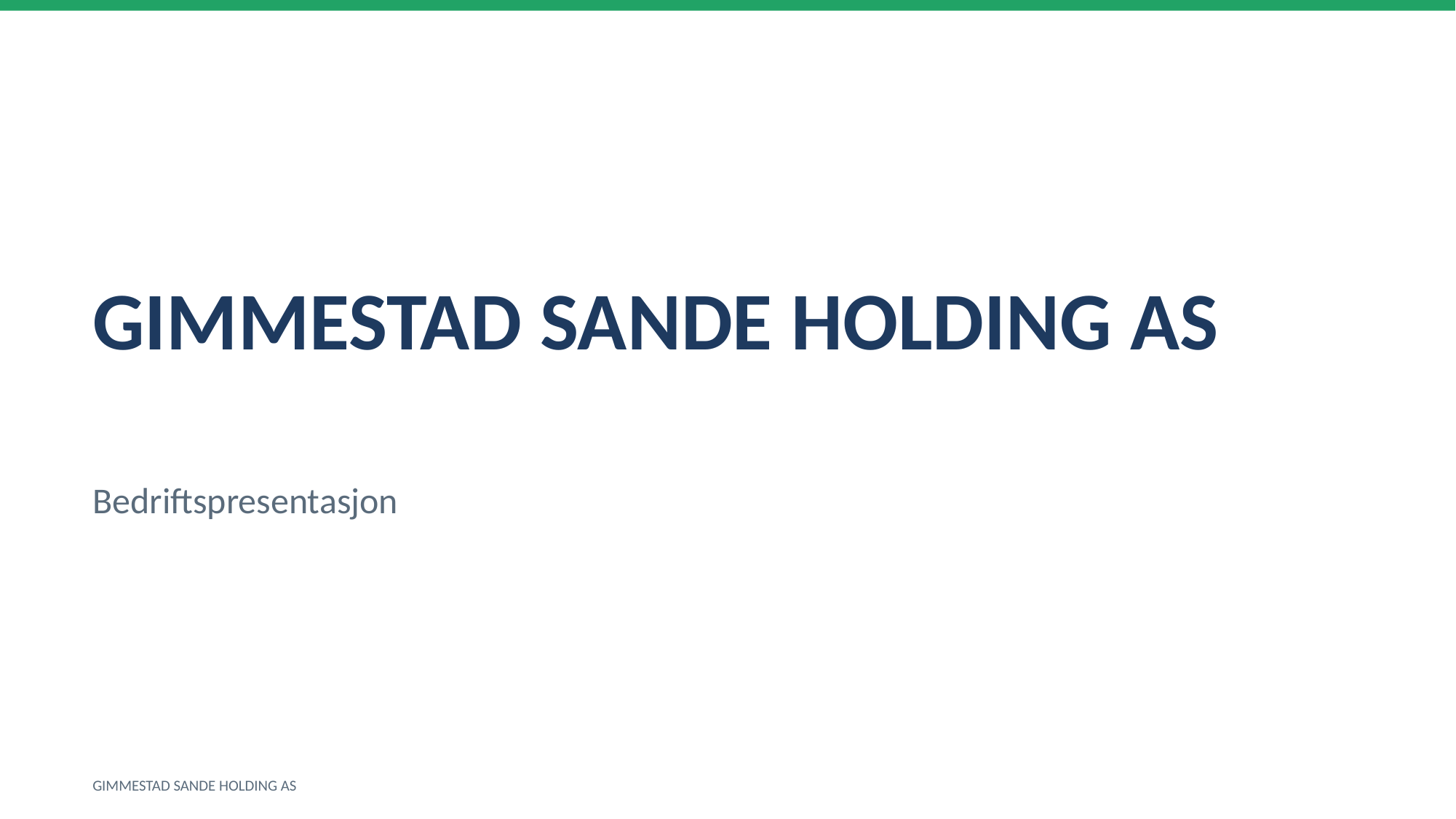

GIMMESTAD SANDE HOLDING AS
Bedriftspresentasjon
GIMMESTAD SANDE HOLDING AS